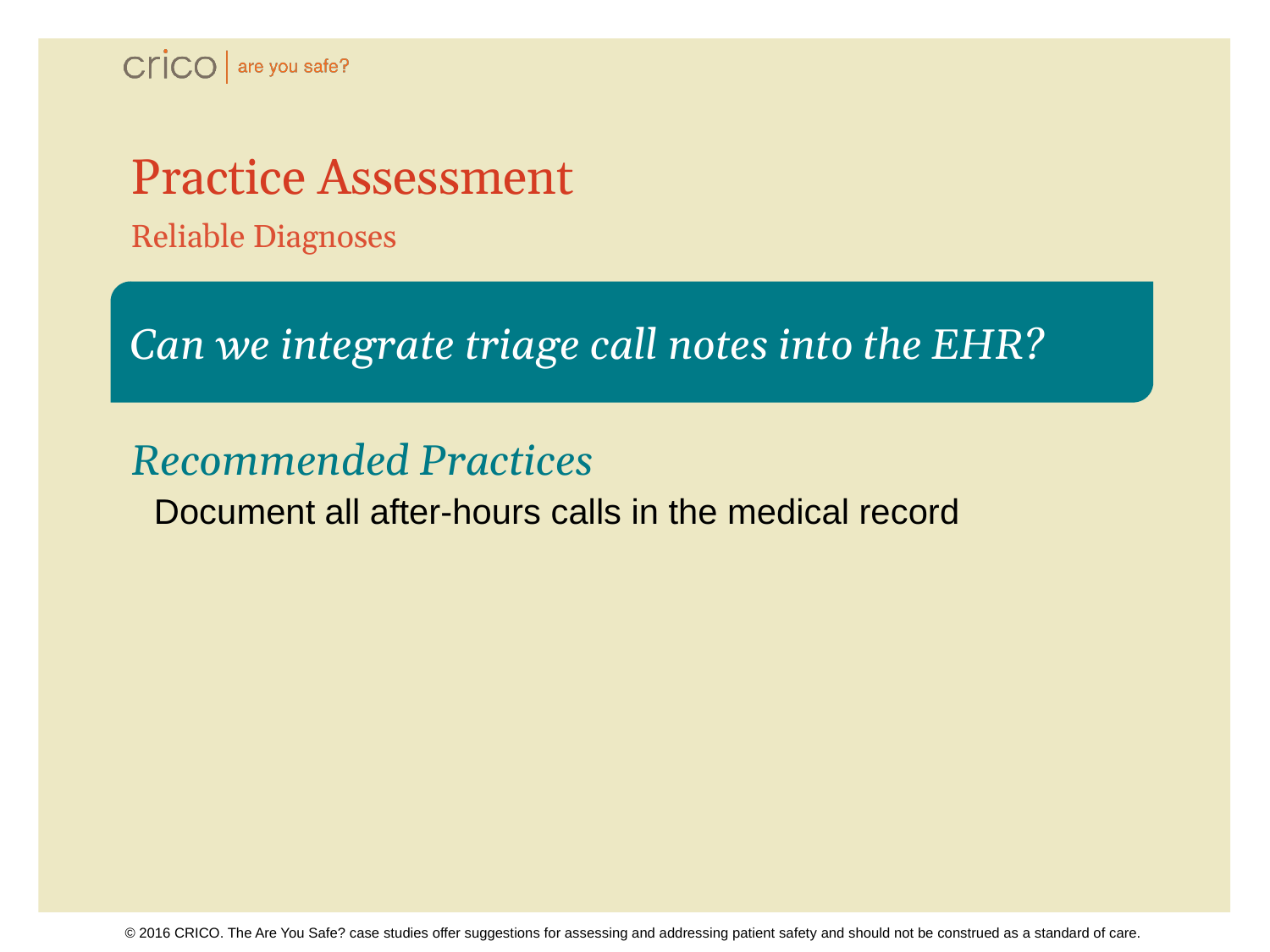

# Practice Assessment
Reliable Diagnoses
Can we integrate triage call notes into the EHR?
Recommended Practices
Document all after-hours calls in the medical record
© 2016 CRICO. The Are You Safe? case studies offer suggestions for assessing and addressing patient safety and should not be construed as a standard of care.